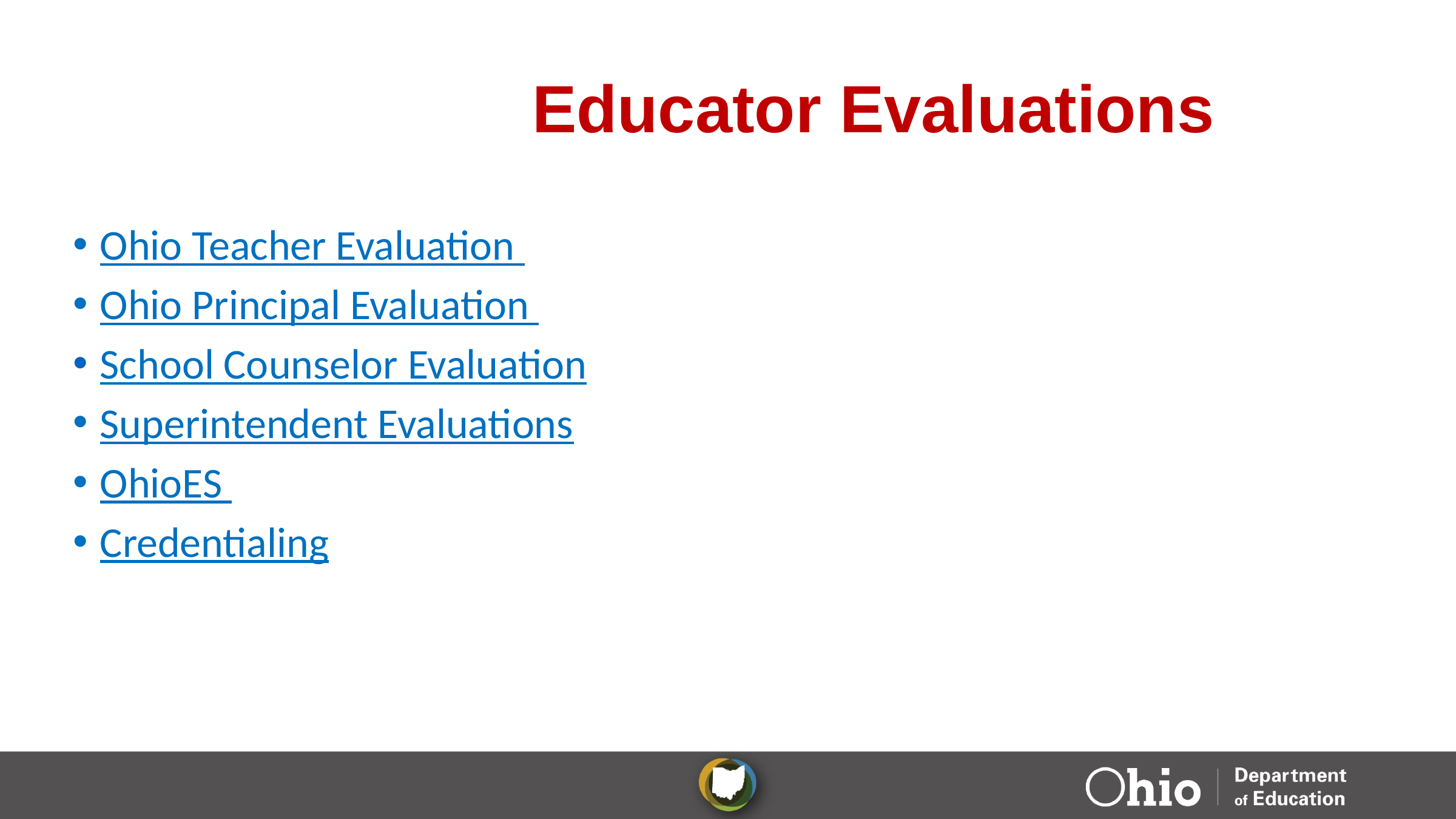

# Educator Evaluations

Ohio Teacher Evaluation
Ohio Principal Evaluation
School Counselor Evaluation
Superintendent Evaluations
OhioES
Credentialing